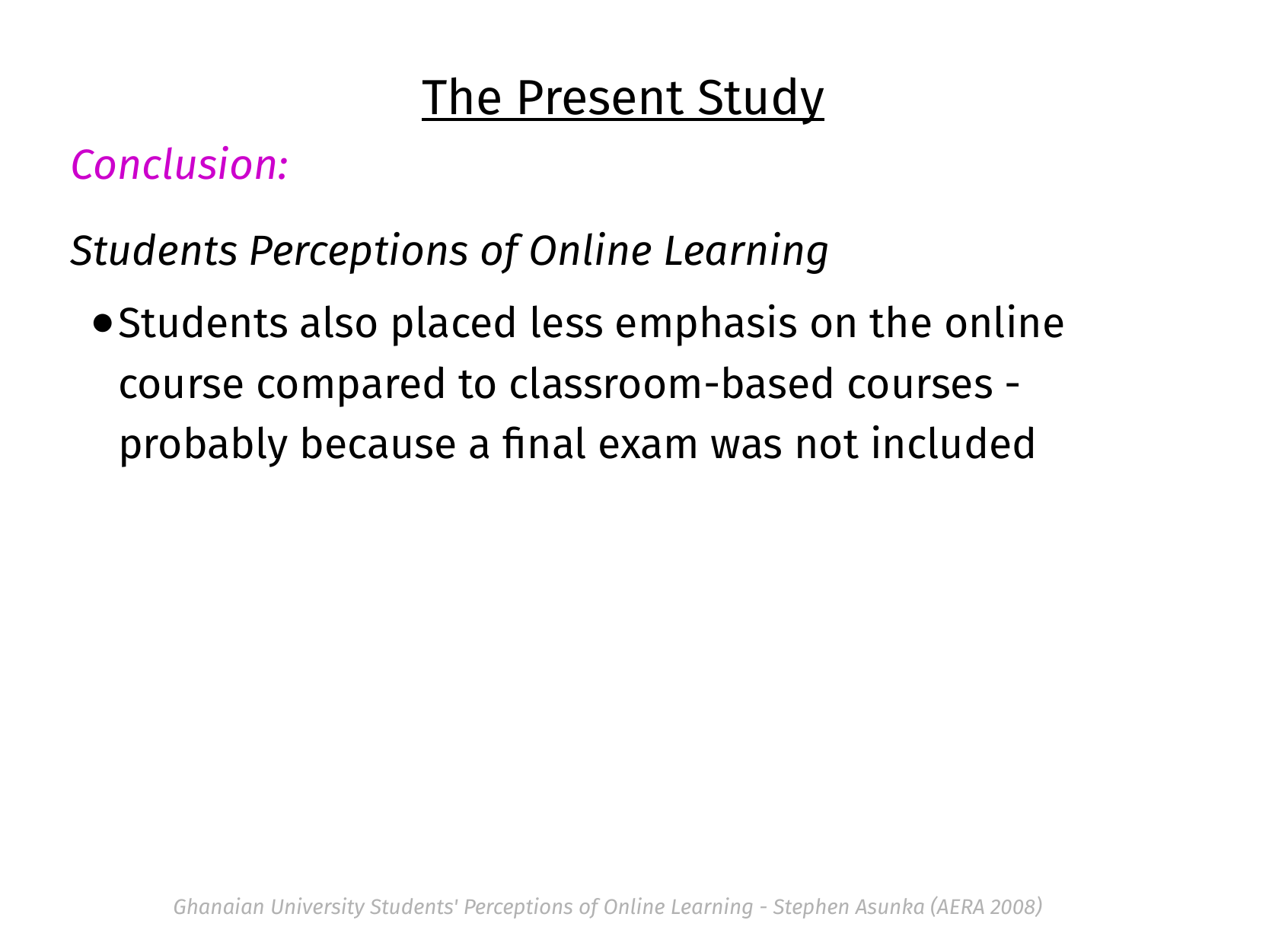

The Present Study
Conclusion:

Students Perceptions of Online Learning
Students also placed less emphasis on the online course compared to classroom-based courses - probably because a final exam was not included

Ghanaian University Students' Perceptions of Online Learning - Stephen Asunka (AERA 2008)